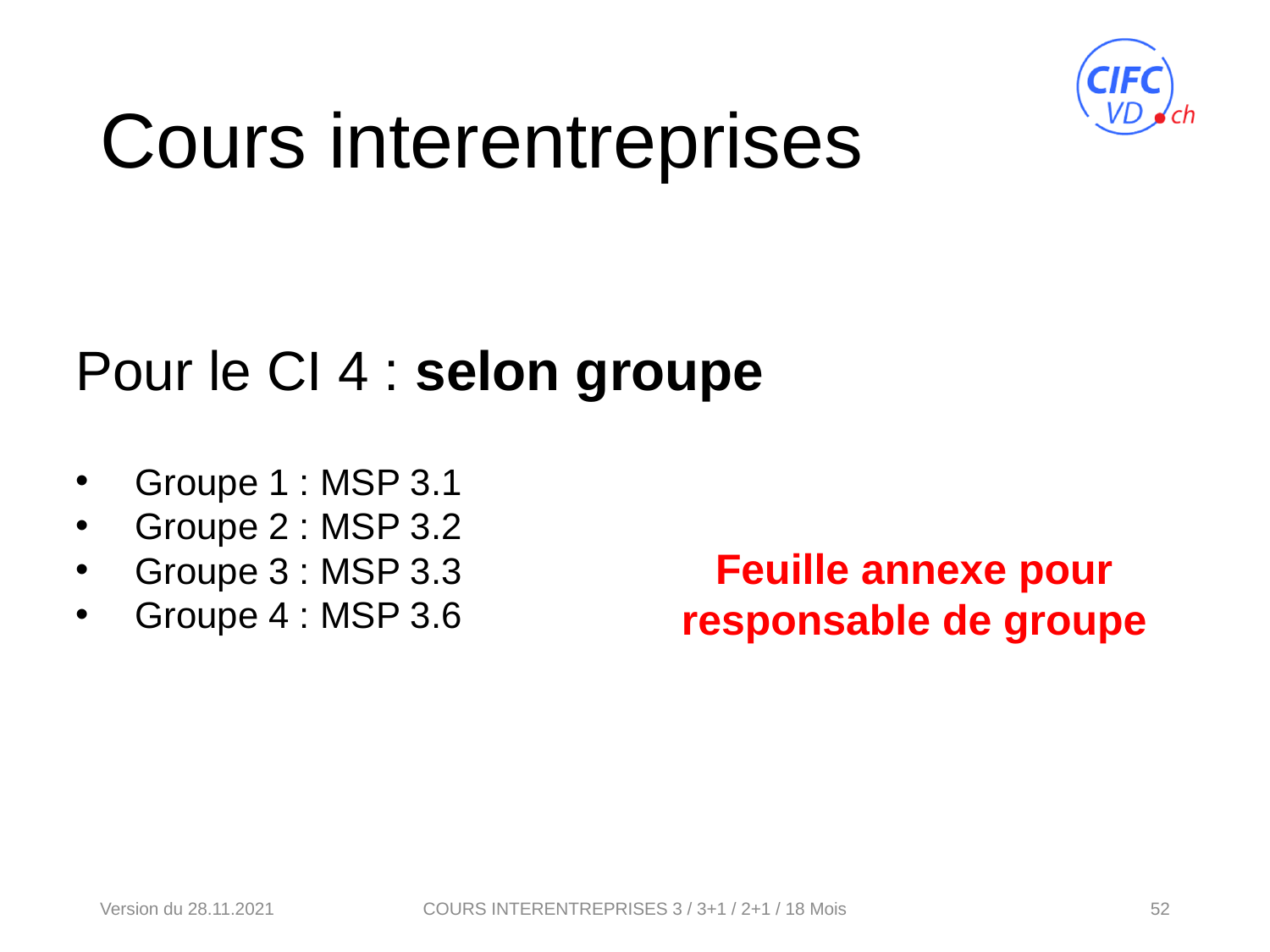

# Cours interentreprises
Pour le CI 4 : selon groupe

Groupe 1 : MSP 3.1
Groupe 2 : MSP 3.2
Groupe 3 : MSP 3.3
Groupe 4 : MSP 3.6
Feuille annexe pour responsable de groupe
Version du 28.11.2021
52
COURS INTERENTREPRISES 3 / 3+1 / 2+1 / 18 Mois